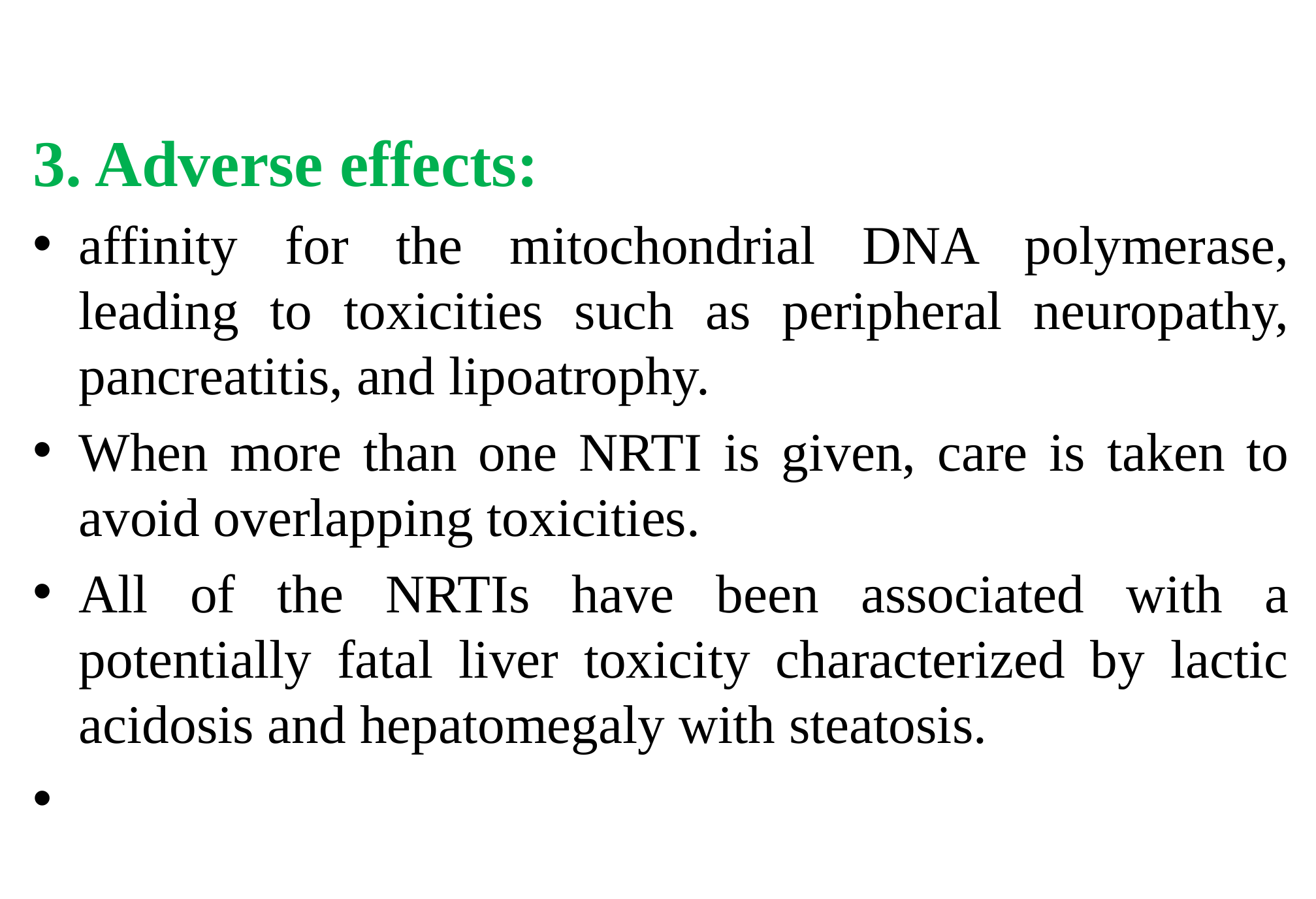

#
3. Adverse effects:
affinity for the mitochondrial DNA polymerase, leading to toxicities such as peripheral neuropathy, pancreatitis, and lipoatrophy.
When more than one NRTI is given, care is taken to avoid overlapping toxicities.
All of the NRTIs have been associated with a potentially fatal liver toxicity characterized by lactic acidosis and hepatomegaly with steatosis.